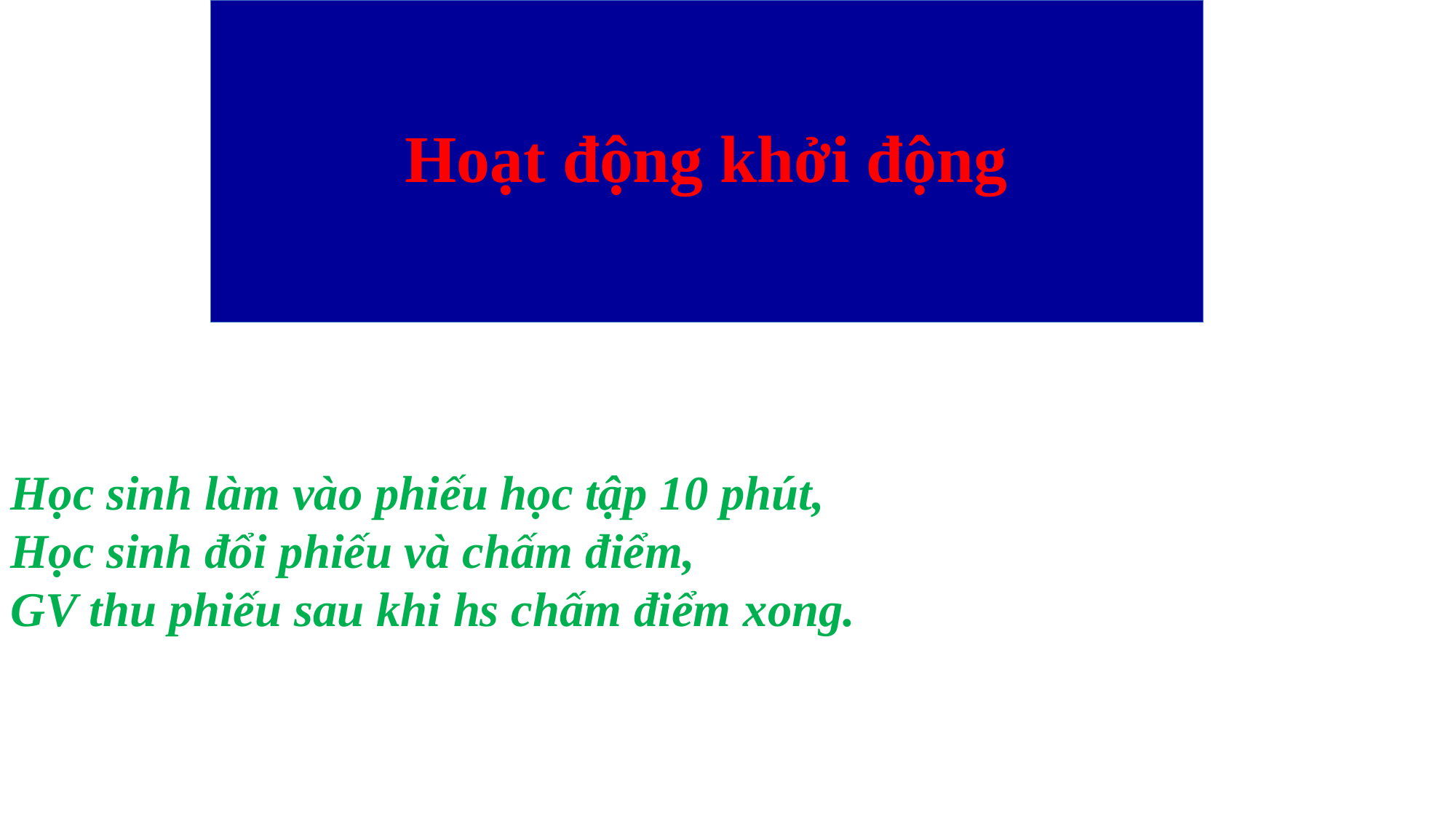

# Hoạt động khởi động
Học sinh làm vào phiếu học tập 10 phút,
Học sinh đổi phiếu và chấm điểm,
GV thu phiếu sau khi hs chấm điểm xong.